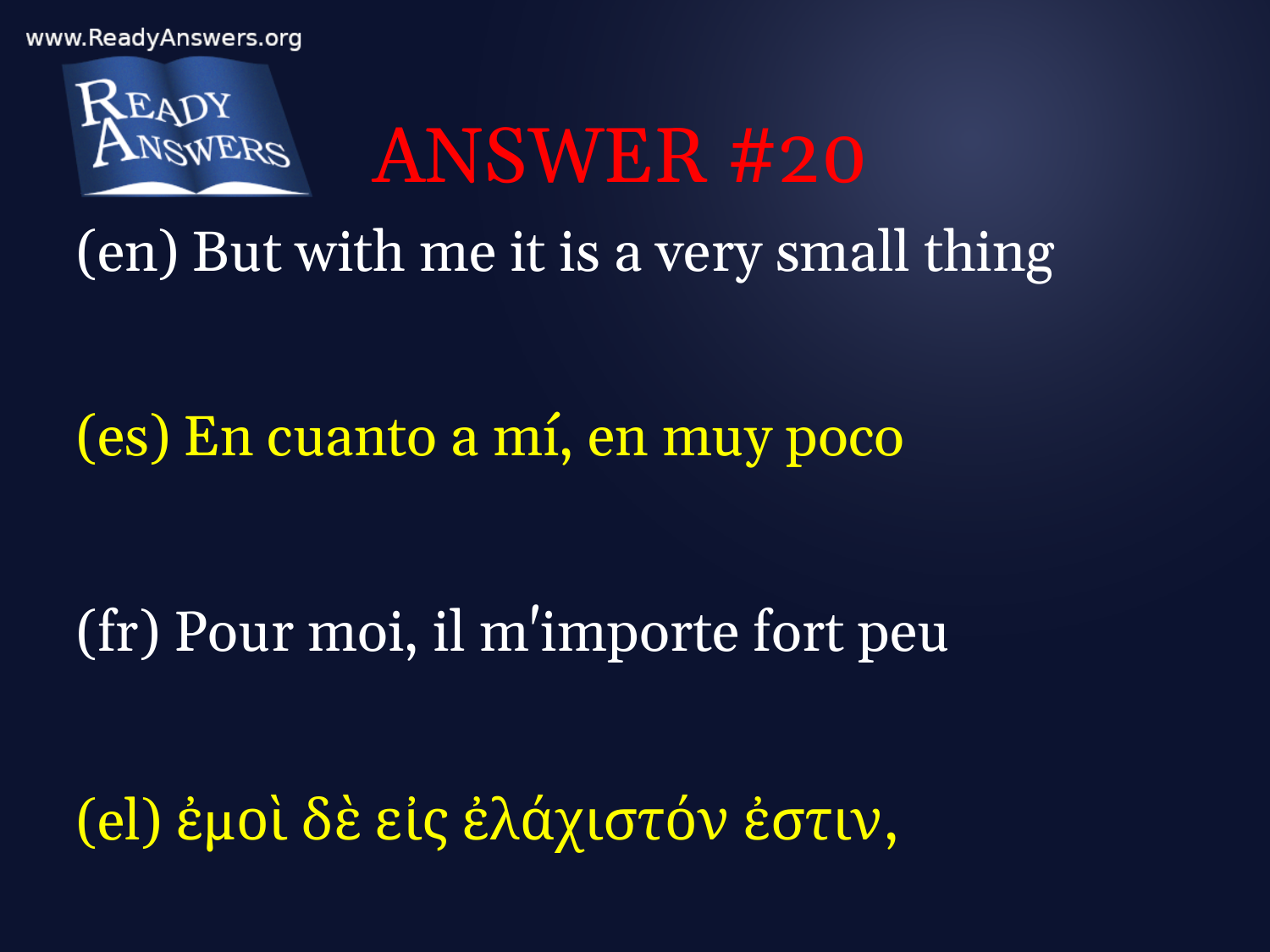

# ANSWER #20
(en) But with me it is a very small thing
(es) En cuanto a mí, en muy poco
(fr) Pour moi, il m'importe fort peu
(el) ἐμοὶ δὲ εἰς ἐλάχιστόν ἐστιν,